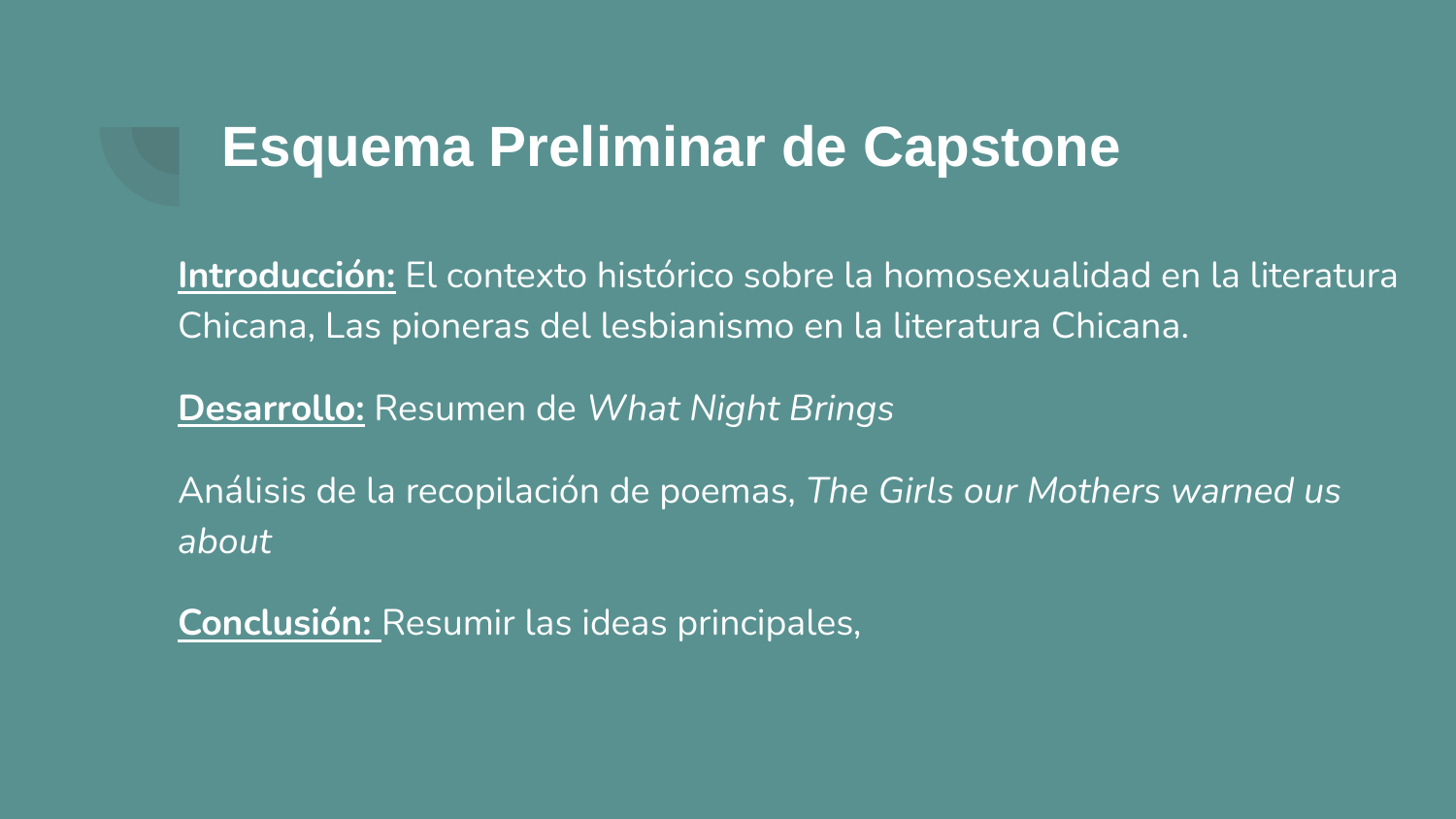

# Esquema Preliminar de Capstone
Introducción: El contexto histórico sobre la homosexualidad en la literatura Chicana, Las pioneras del lesbianismo en la literatura Chicana.
Desarrollo: Resumen de What Night Brings
Análisis de la recopilación de poemas, The Girls our Mothers warned us about
Conclusión: Resumir las ideas principales,